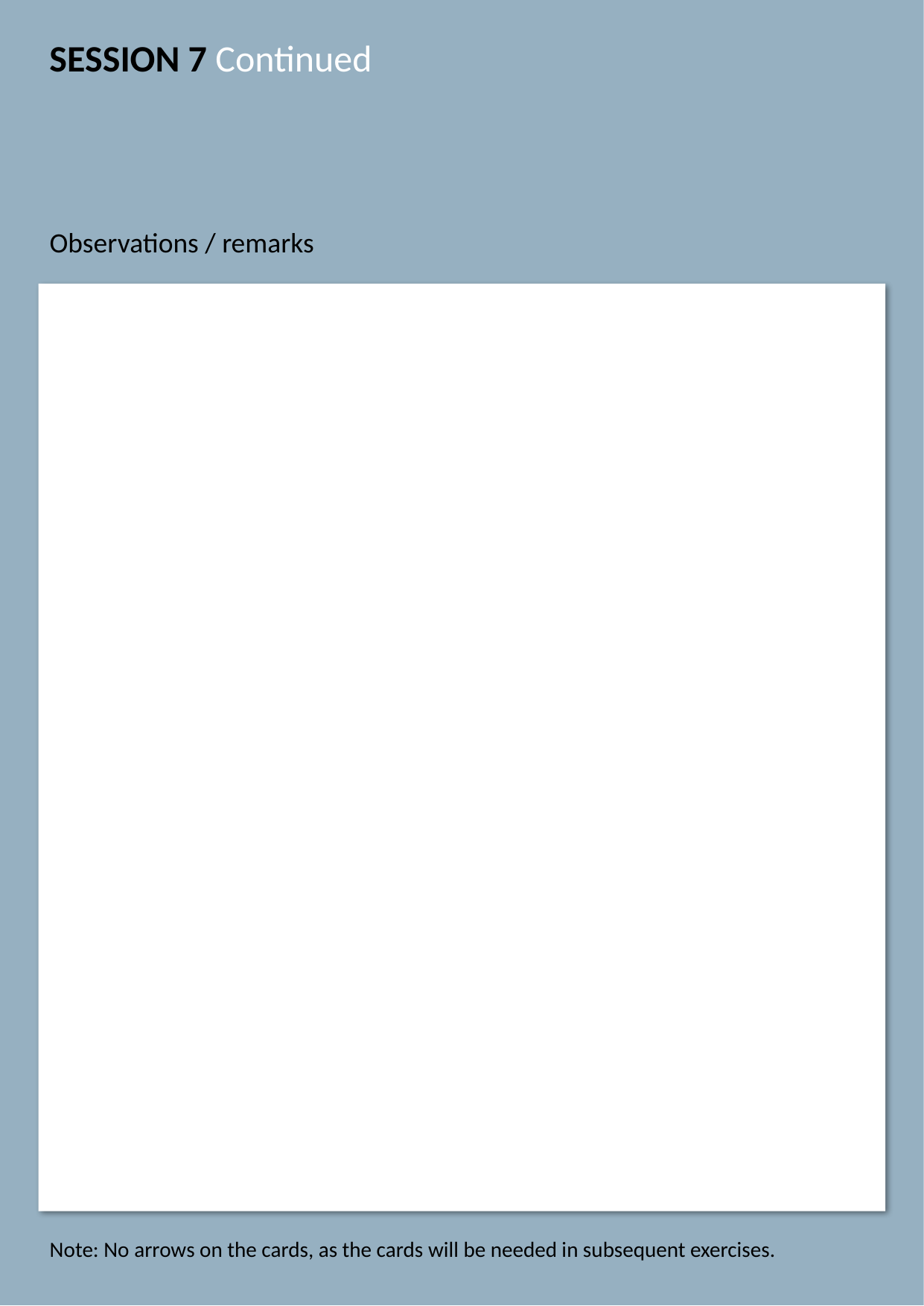

SESSION 7 Continued
Observations / remarks

Note: No arrows on the cards, as the cards will be needed in subsequent exercises.